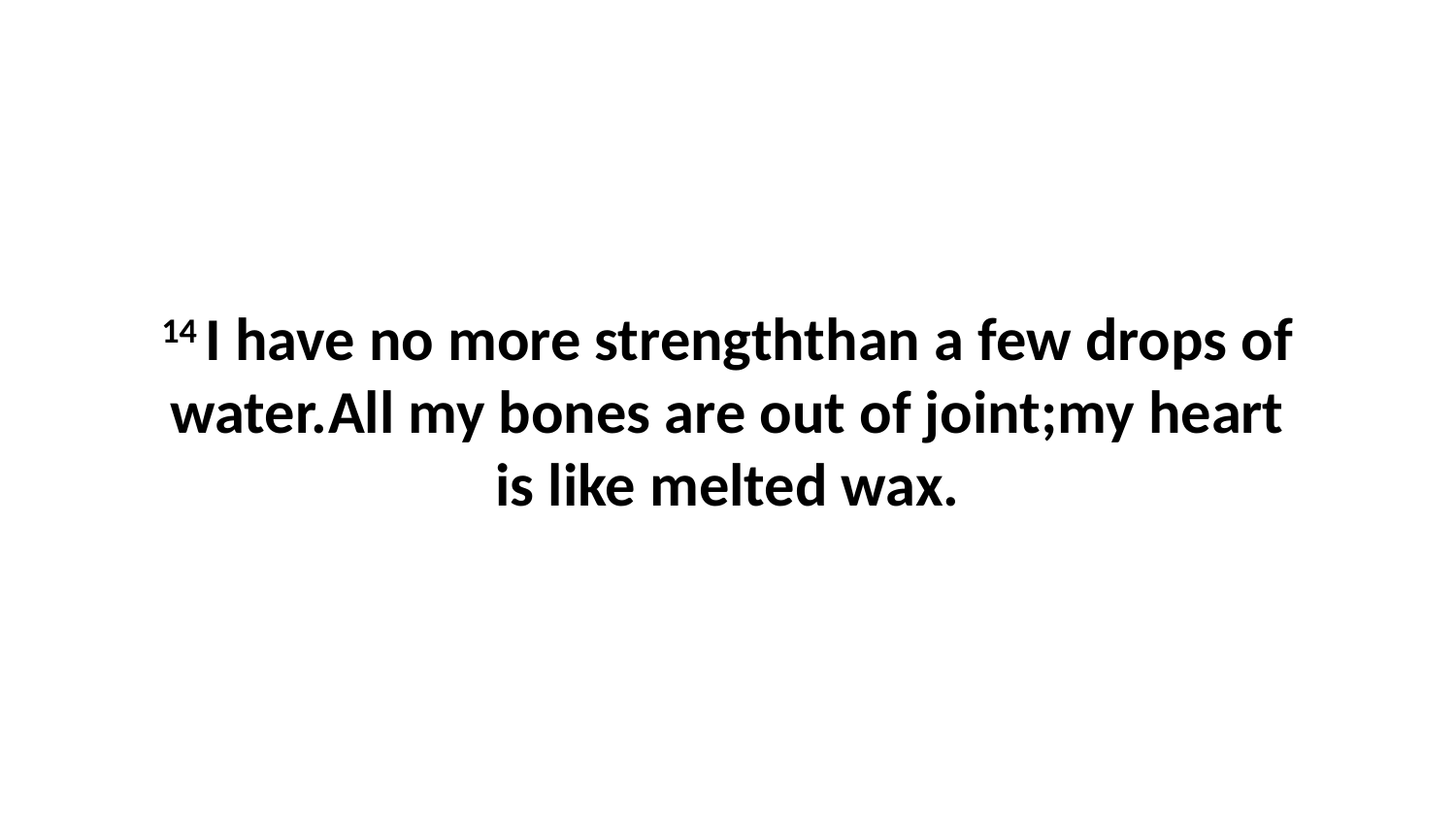

14 I have no more strengththan a few drops of water.All my bones are out of joint;my heart is like melted wax.